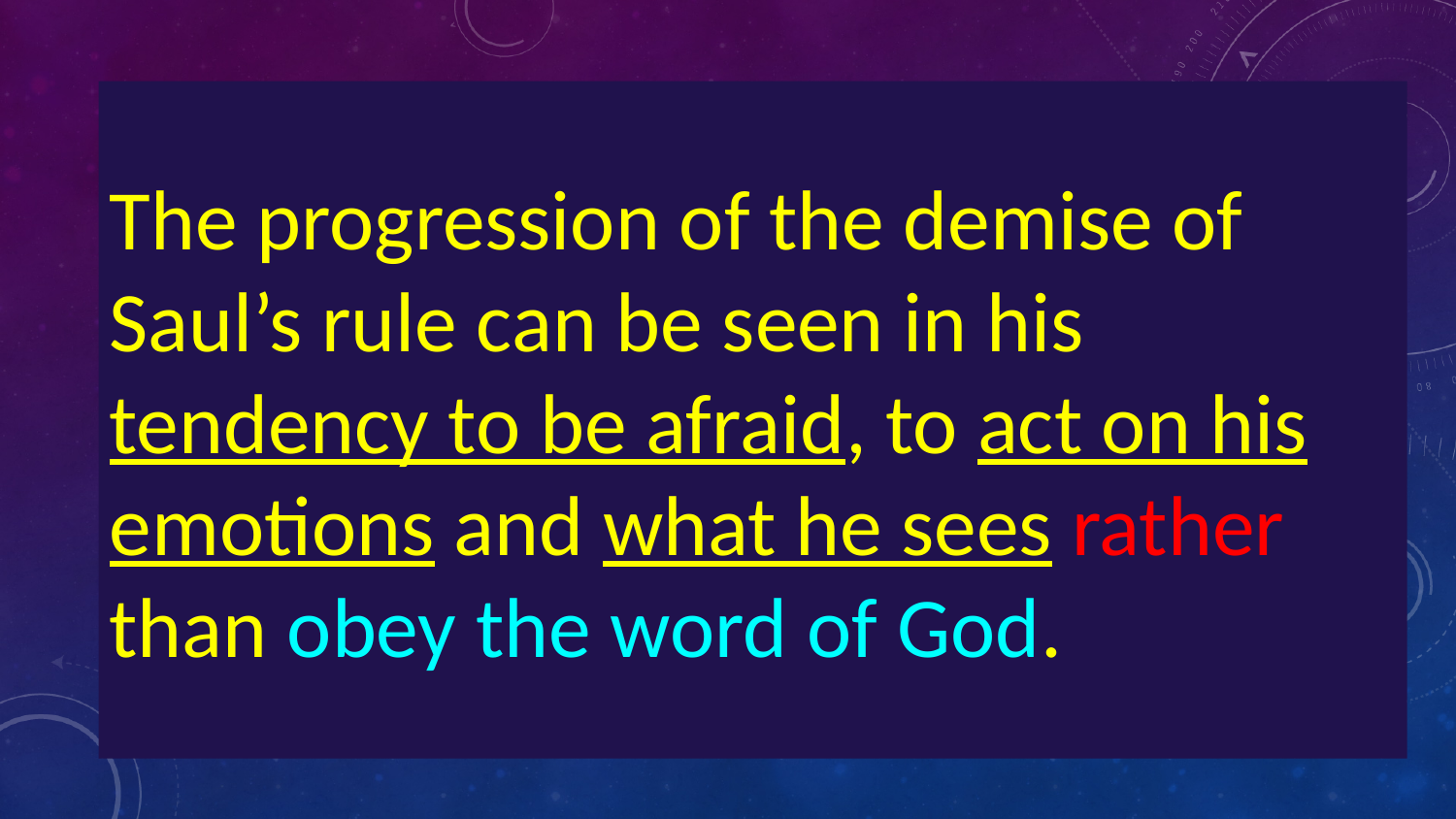

The progression of the demise of Saul’s rule can be seen in his tendency to be afraid, to act on his emotions and what he sees rather than obey the word of God.